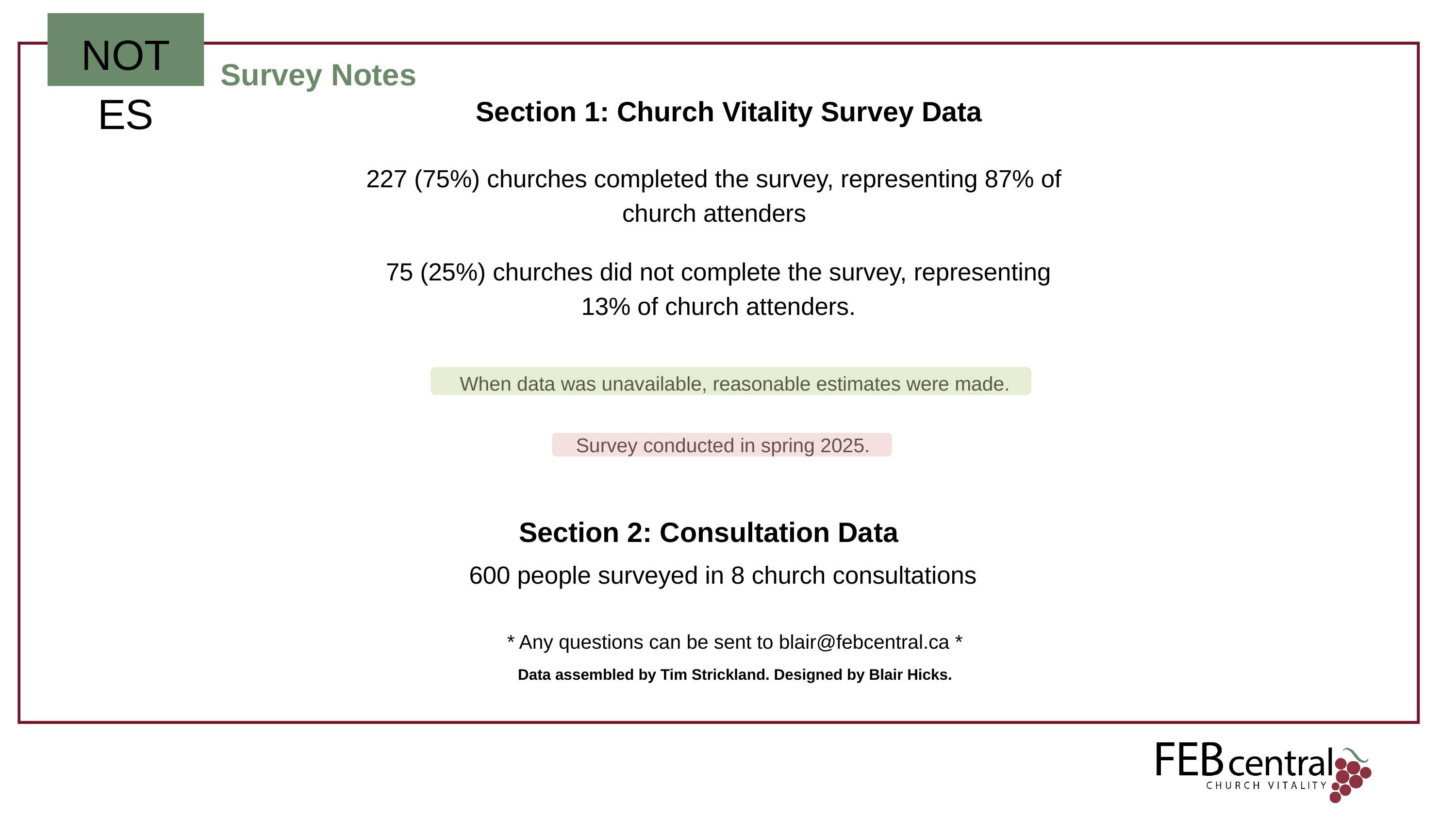

NOTES

Survey Notes
Section 1: Church Vitality Survey Data
227 (75%) churches completed the survey, representing 87% of church attenders
75 (25%) churches did not complete the survey, representing 13% of church attenders.
When data was unavailable, reasonable estimates were made.

Survey conducted in spring 2025.

Section 2: Consultation Data
600 people surveyed in 8 church consultations
* Any questions can be sent to blair@febcentral.ca *
Data assembled by Tim Strickland. Designed by Blair Hicks.